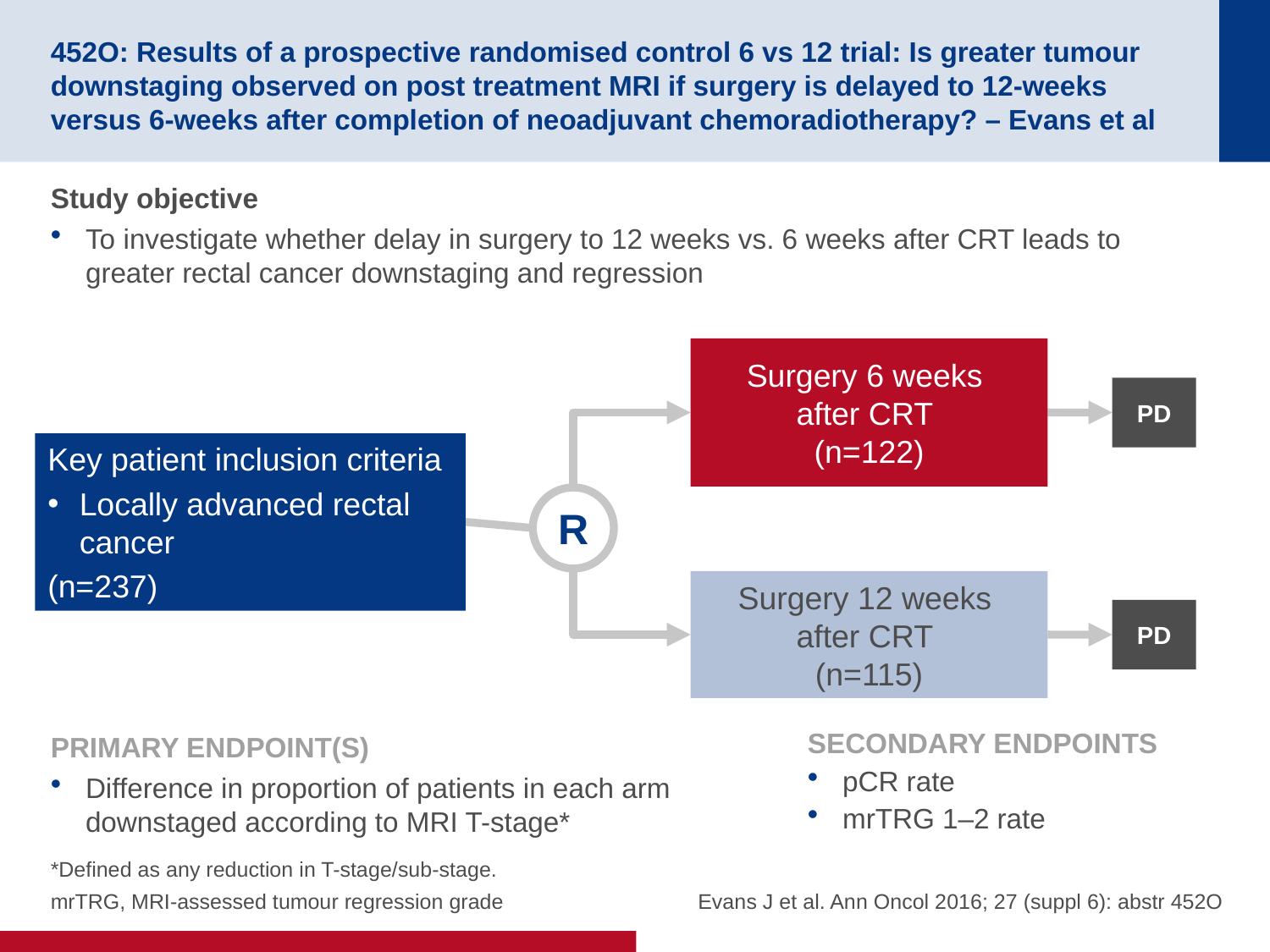

# 452O: Results of a prospective randomised control 6 vs 12 trial: Is greater tumour downstaging observed on post treatment MRI if surgery is delayed to 12-weeks versus 6-weeks after completion of neoadjuvant chemoradiotherapy? – Evans et al
Study objective
To investigate whether delay in surgery to 12 weeks vs. 6 weeks after CRT leads to greater rectal cancer downstaging and regression
Surgery 6 weeks
after CRT
(n=122)
PD
Key patient inclusion criteria
Locally advanced rectal cancer
(n=237)
R
Surgery 12 weeks
after CRT
(n=115)
PD
PRIMARY ENDPOINT(S)
Difference in proportion of patients in each arm downstaged according to MRI T-stage*
SECONDARY ENDPOINTS
pCR rate
mrTRG 1–2 rate
Evans J et al. Ann Oncol 2016; 27 (suppl 6): abstr 452O
*Defined as any reduction in T-stage/sub-stage.
mrTRG, MRI-assessed tumour regression grade